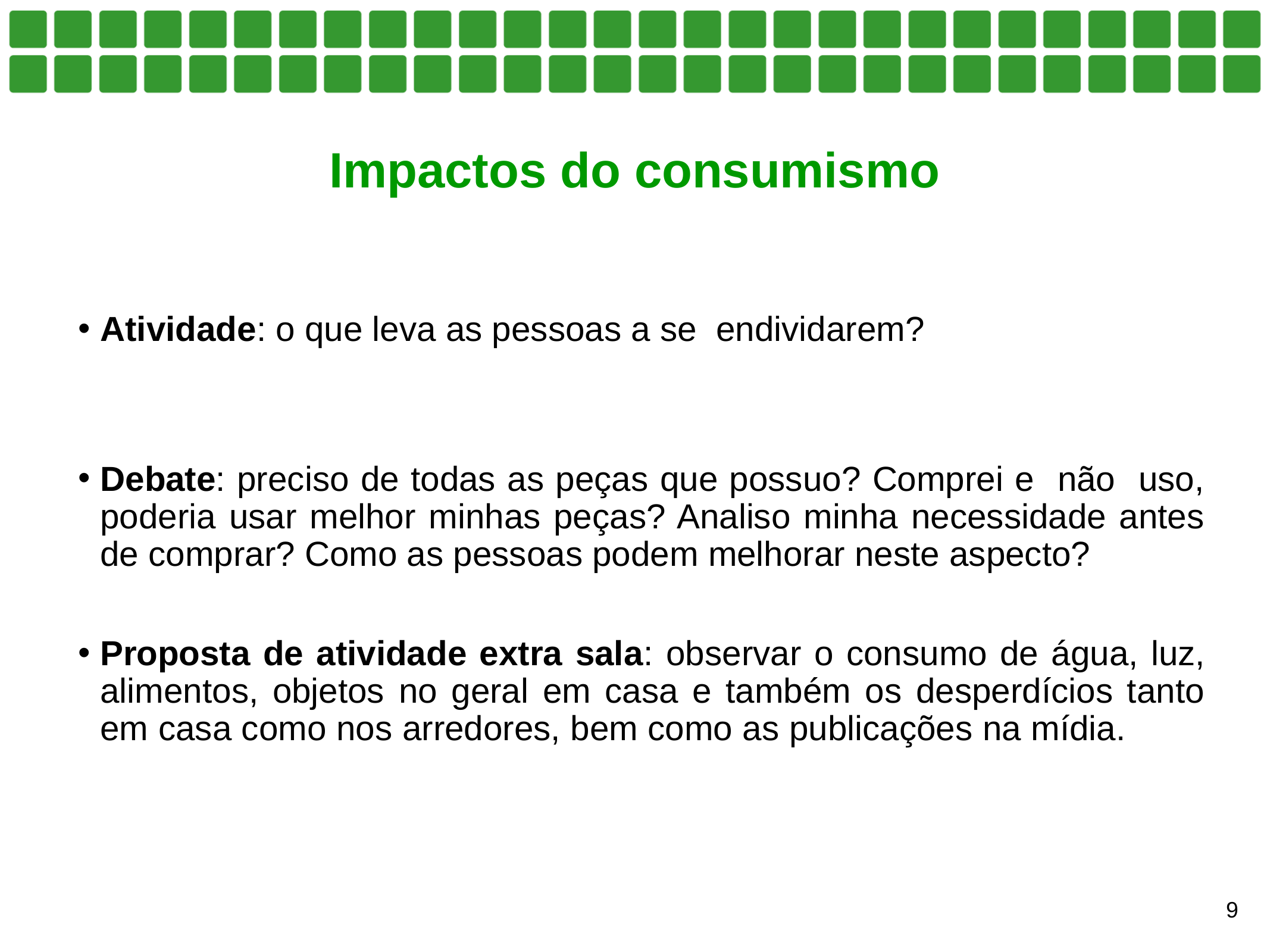

# Impactos do consumismo
Atividade: o que leva as pessoas a se  endividarem?

Debate: preciso de todas as peças que possuo? Comprei e  não  uso, poderia usar melhor minhas peças? Analiso minha necessidade antes de comprar? Como as pessoas podem melhorar neste aspecto?

Proposta de atividade extra sala: observar o consumo de água, luz, alimentos, objetos no geral em casa e também os desperdícios tanto em casa como nos arredores, bem como as publicações na mídia.
9